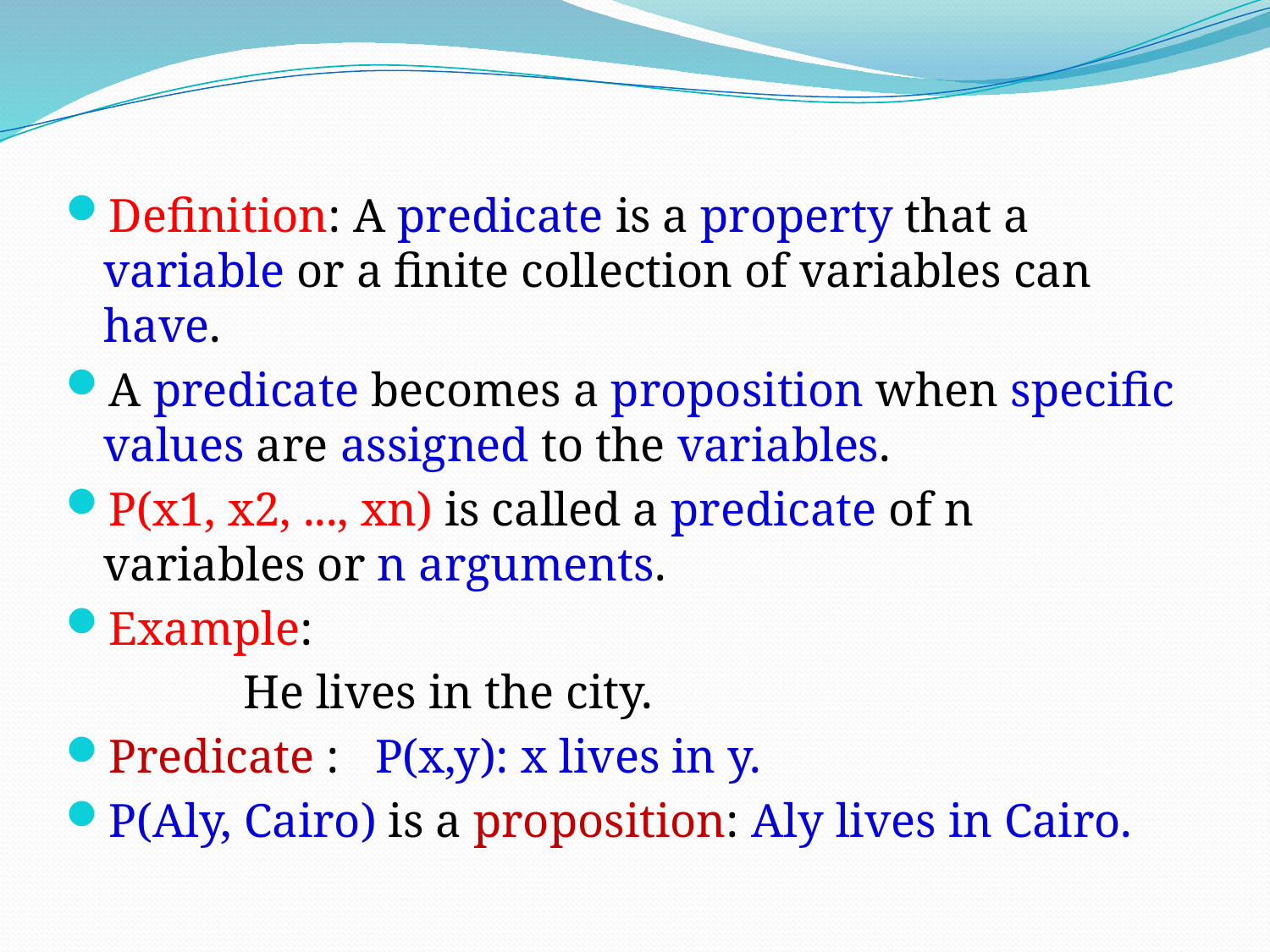

Definition: A predicate is a property that a variable or a finite collection of variables can have.
A predicate becomes a proposition when specific values are assigned to the variables.
P(x1, x2, ..., xn) is called a predicate of n variables or n arguments.
Example:
               He lives in the city.
Predicate :   P(x,y): x lives in y.
P(Aly, Cairo) is a proposition: Aly lives in Cairo.